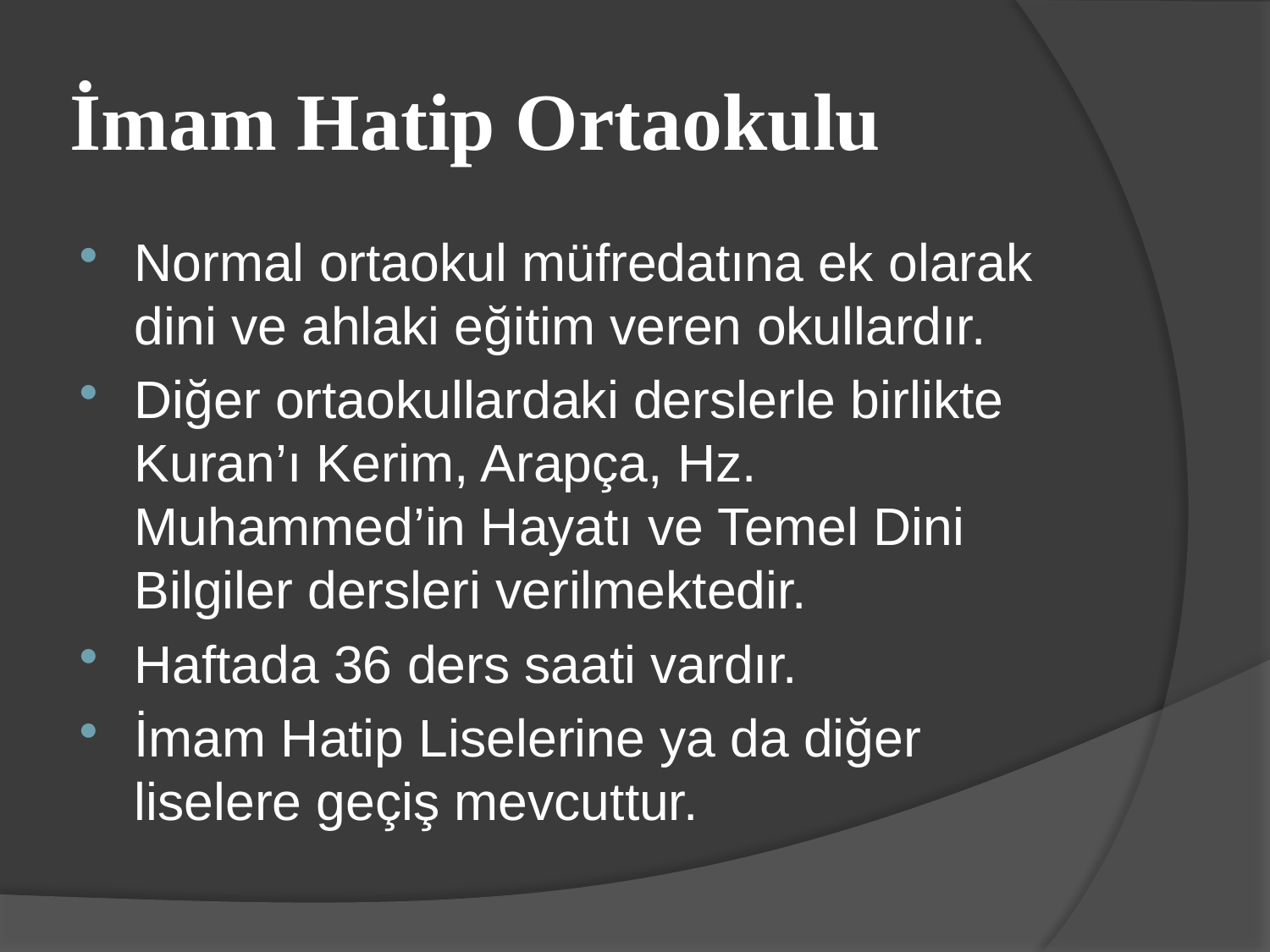

# İmam Hatip Ortaokulu
Normal ortaokul müfredatına ek olarak dini ve ahlaki eğitim veren okullardır.
Diğer ortaokullardaki derslerle birlikte Kuran’ı Kerim, Arapça, Hz. Muhammed’in Hayatı ve Temel Dini Bilgiler dersleri verilmektedir.
Haftada 36 ders saati vardır.
İmam Hatip Liselerine ya da diğer liselere geçiş mevcuttur.